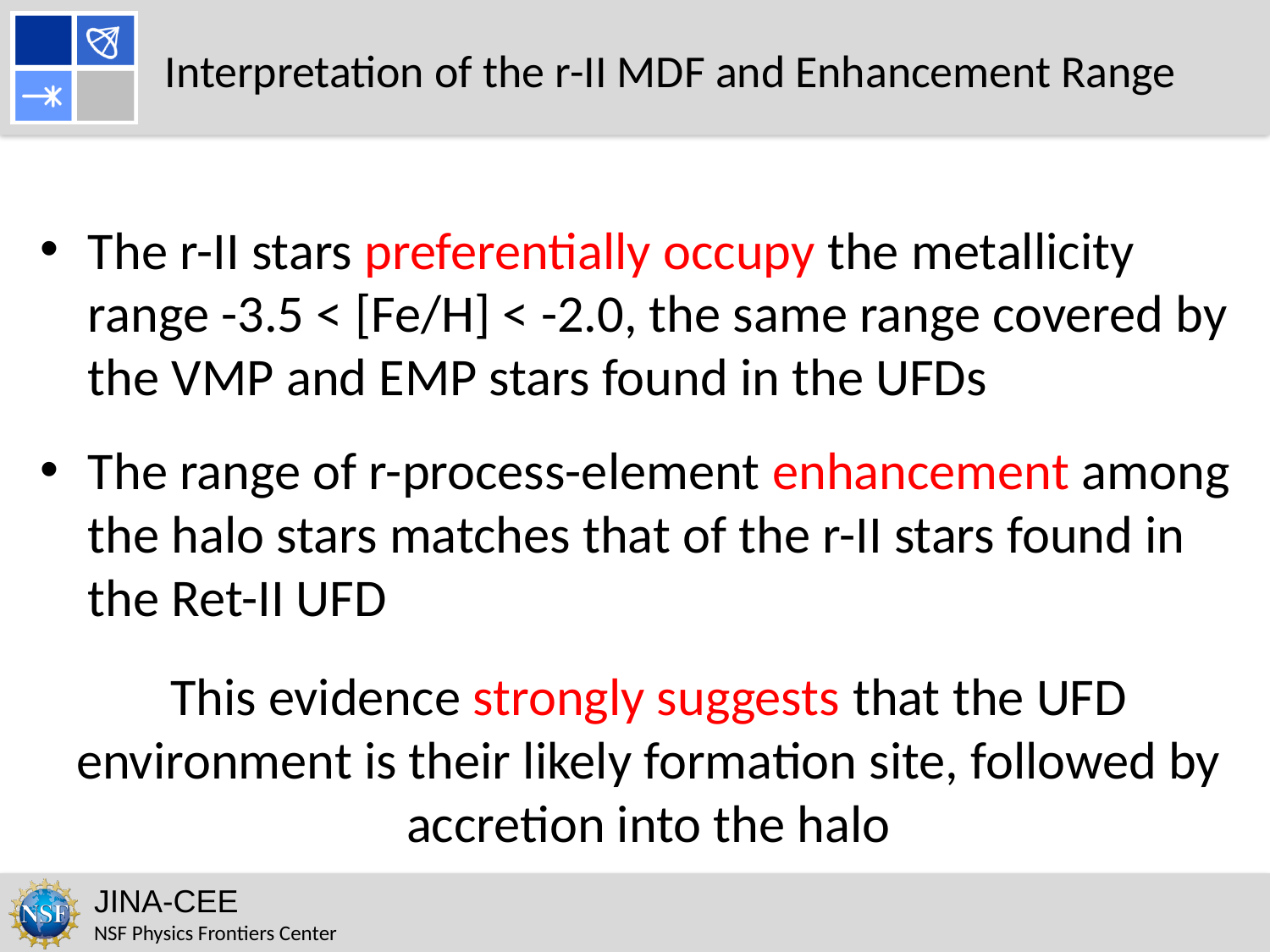

# Interpretation of the r-II MDF and Enhancement Range
The r-II stars preferentially occupy the metallicity range -3.5 < [Fe/H] < -2.0, the same range covered by the VMP and EMP stars found in the UFDs

The range of r-process-element enhancement among the halo stars matches that of the r-II stars found in the Ret-II UFD

This evidence strongly suggests that the UFD environment is their likely formation site, followed by accretion into the halo